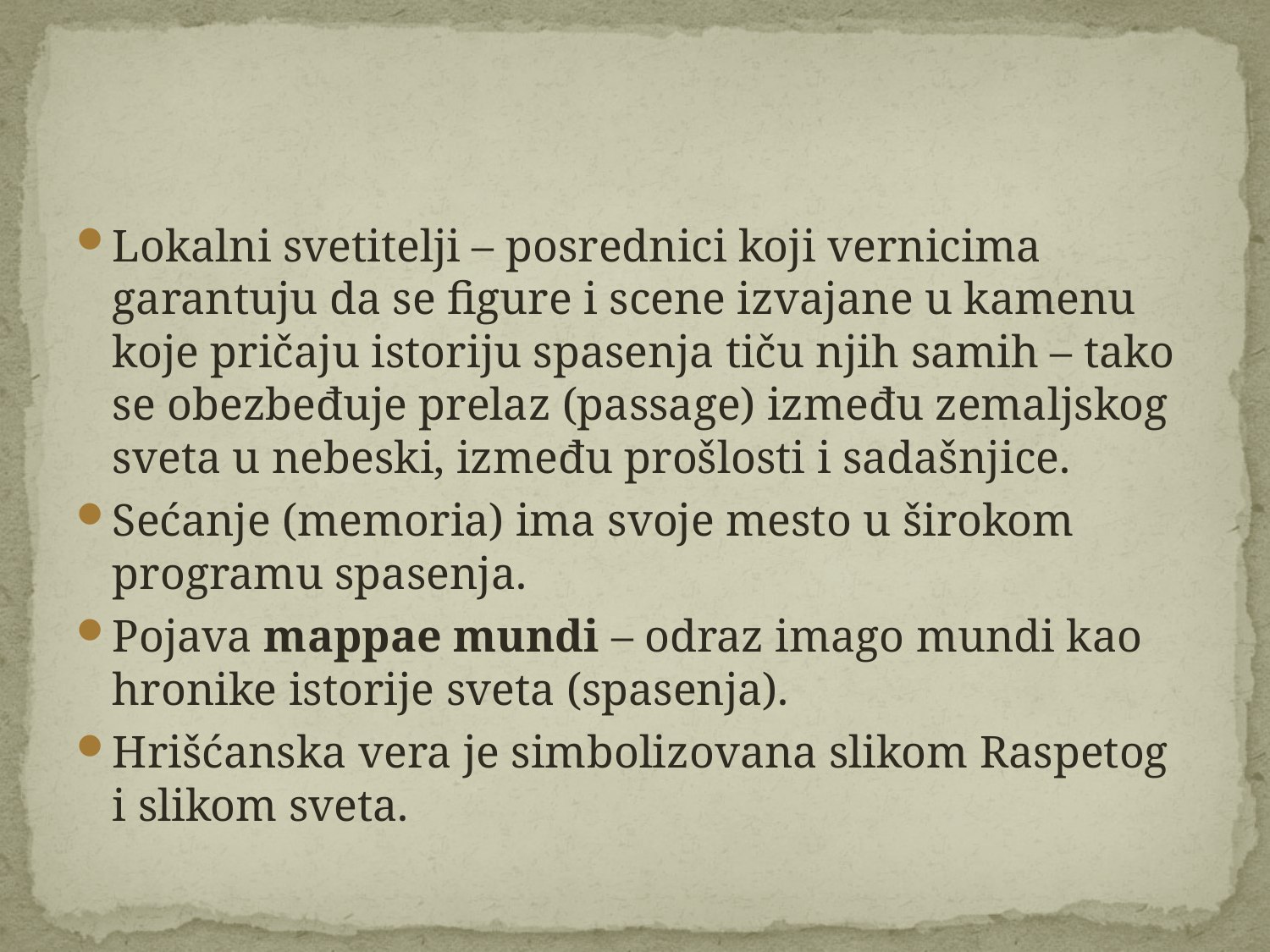

Lokalni svetitelji – posrednici koji vernicima garantuju da se figure i scene izvajane u kamenu koje pričaju istoriju spasenja tiču njih samih – tako se obezbeđuje prelaz (passage) između zemaljskog sveta u nebeski, između prošlosti i sadašnjice.
Sećanje (memoria) ima svoje mesto u širokom programu spasenja.
Pojava mappae mundi – odraz imago mundi kao hronike istorije sveta (spasenja).
Hrišćanska vera je simbolizovana slikom Raspetog i slikom sveta.